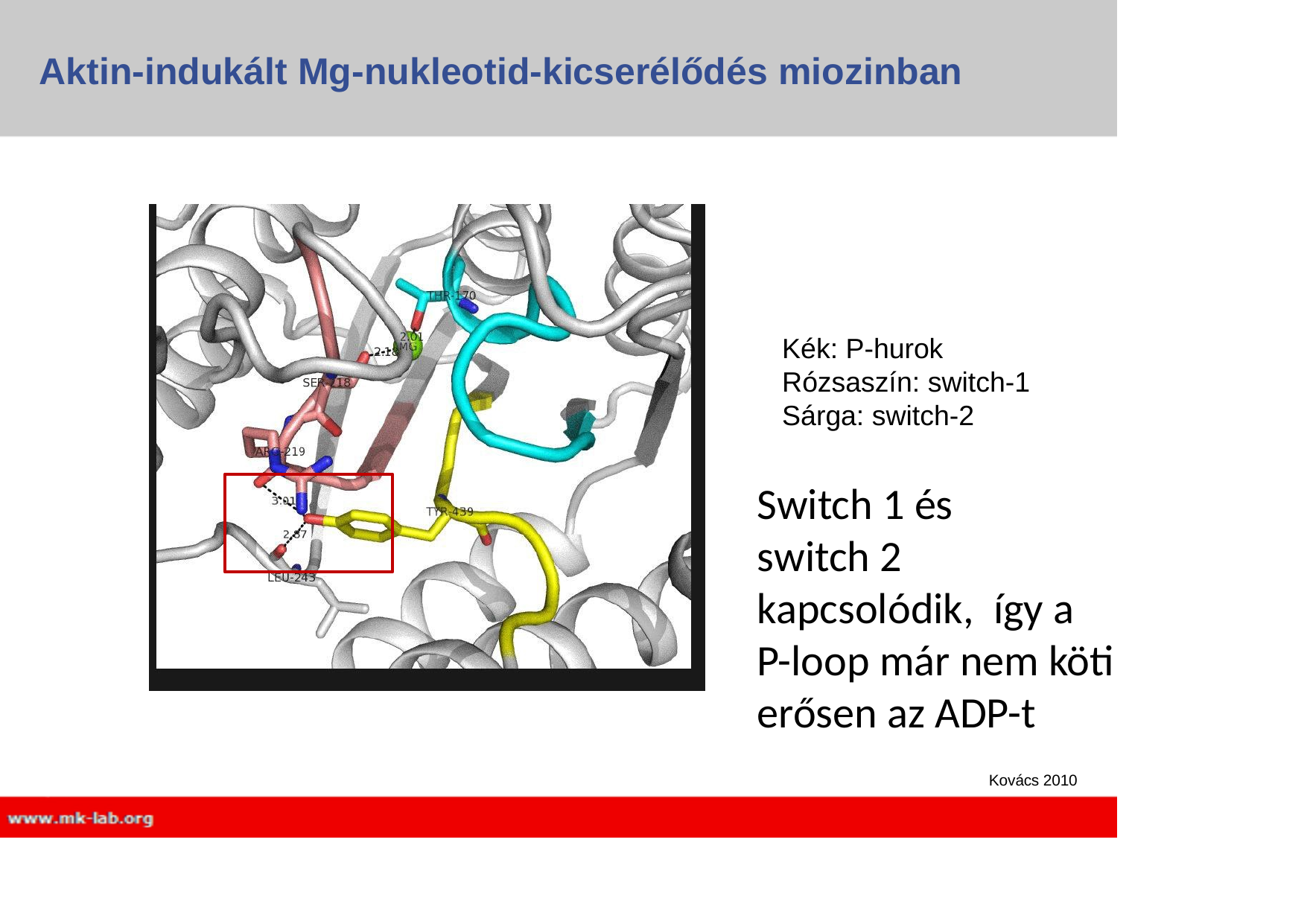

# Aktin-indukált Mg-nukleotid-kicserélődés miozinban

Kék: P-hurok Rózsaszín: switch-1 Sárga: switch-2
Switch 1 és
switch 2
kapcsolódik,  így a
P-loop már nem köti
erősen az ADP-t

Kovács 2010